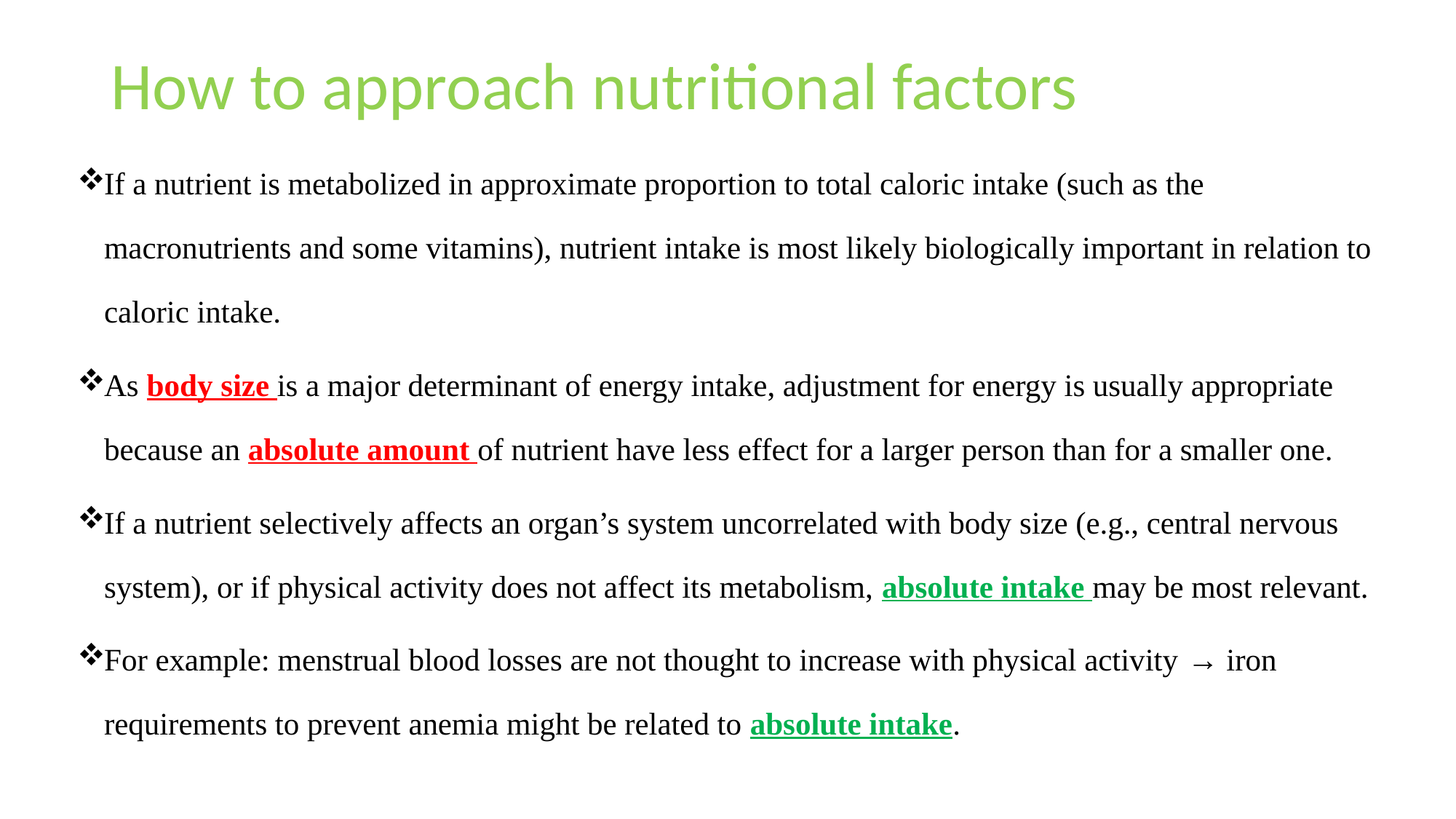

# How to approach nutritional factors
If a nutrient is metabolized in approximate proportion to total caloric intake (such as the macronutrients and some vitamins), nutrient intake is most likely biologically important in relation to caloric intake.
As body size is a major determinant of energy intake, adjustment for energy is usually appropriate because an absolute amount of nutrient have less effect for a larger person than for a smaller one.
If a nutrient selectively affects an organ’s system uncorrelated with body size (e.g., central nervous system), or if physical activity does not affect its metabolism, absolute intake may be most relevant.
For example: menstrual blood losses are not thought to increase with physical activity → iron requirements to prevent anemia might be related to absolute intake.